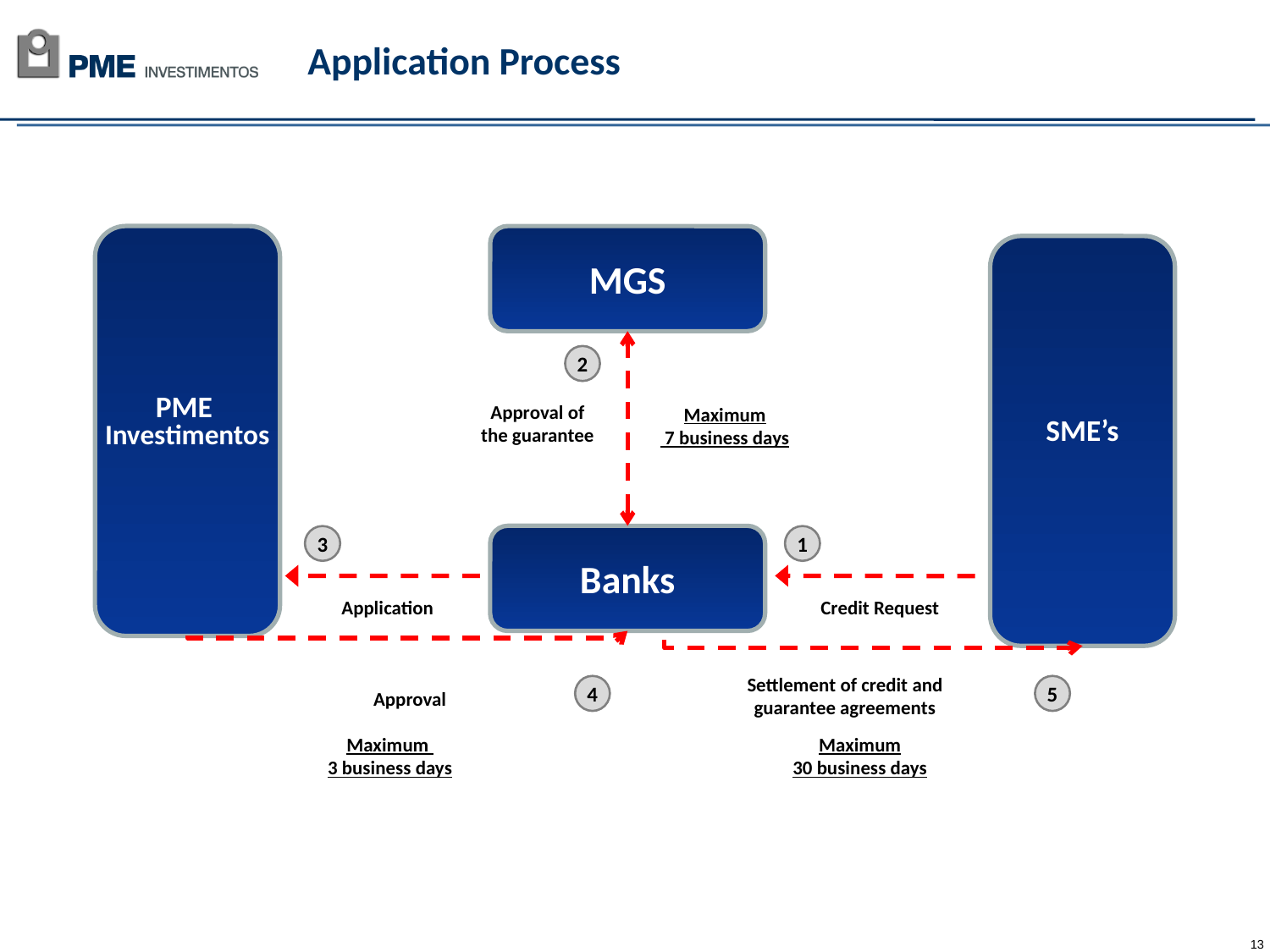

# Application Process
PME
Investimentos
MGS
SME’s
2
Approval of the guarantee
Maximum
 7 business days
Banks
3
1

Application
Credit Request
Settlement of credit and guarantee agreements
4
5
Approval
Maximum
3 business days
Maximum
30 business days